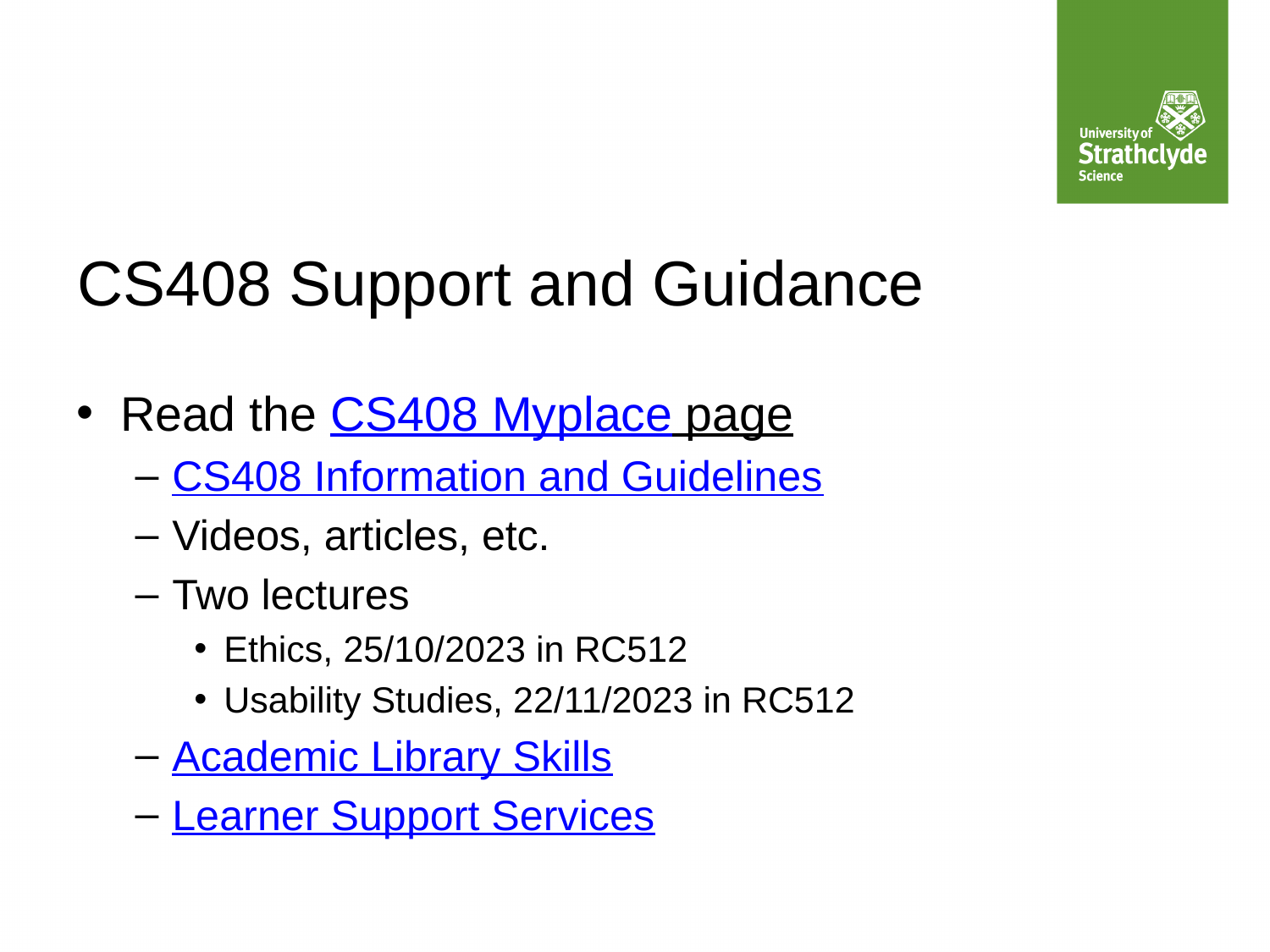

# CS408 Support and Guidance
Read the CS408 Myplace page
CS408 Information and Guidelines
Videos, articles, etc.
Two lectures
Ethics, 25/10/2023 in RC512
Usability Studies, 22/11/2023 in RC512
Academic Library Skills
Learner Support Services